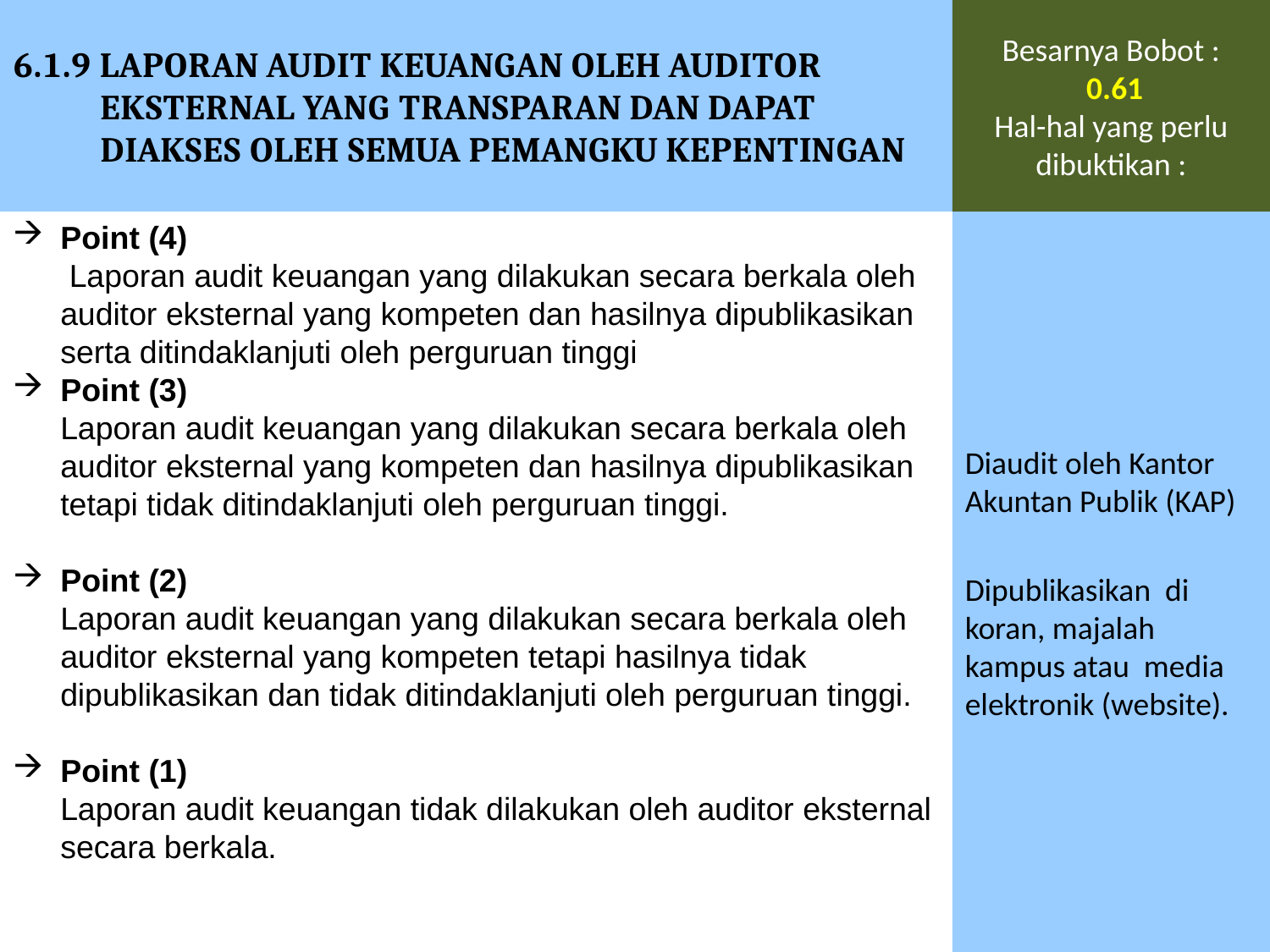

6.1.9 LAPORAN AUDIT KEUANGAN OLEH AUDITOR EKSTERNAL YANG TRANSPARAN DAN DAPAT DIAKSES OLEH SEMUA PEMANGKU KEPENTINGAN
Besarnya Bobot :
 0.61
Hal-hal yang perlu dibuktikan :
Point (4)
	 Laporan audit keuangan yang dilakukan secara berkala oleh auditor eksternal yang kompeten dan hasilnya dipublikasikan serta ditindaklanjuti oleh perguruan tinggi
Point (3)
	Laporan audit keuangan yang dilakukan secara berkala oleh auditor eksternal yang kompeten dan hasilnya dipublikasikan tetapi tidak ditindaklanjuti oleh perguruan tinggi.

Point (2)
	Laporan audit keuangan yang dilakukan secara berkala oleh auditor eksternal yang kompeten tetapi hasilnya tidak dipublikasikan dan tidak ditindaklanjuti oleh perguruan tinggi.

Point (1)
	Laporan audit keuangan tidak dilakukan oleh auditor eksternal secara berkala.

Diaudit oleh Kantor Akuntan Publik (KAP)

Dipublikasikan  di koran, majalah kampus atau  media elektronik (website).